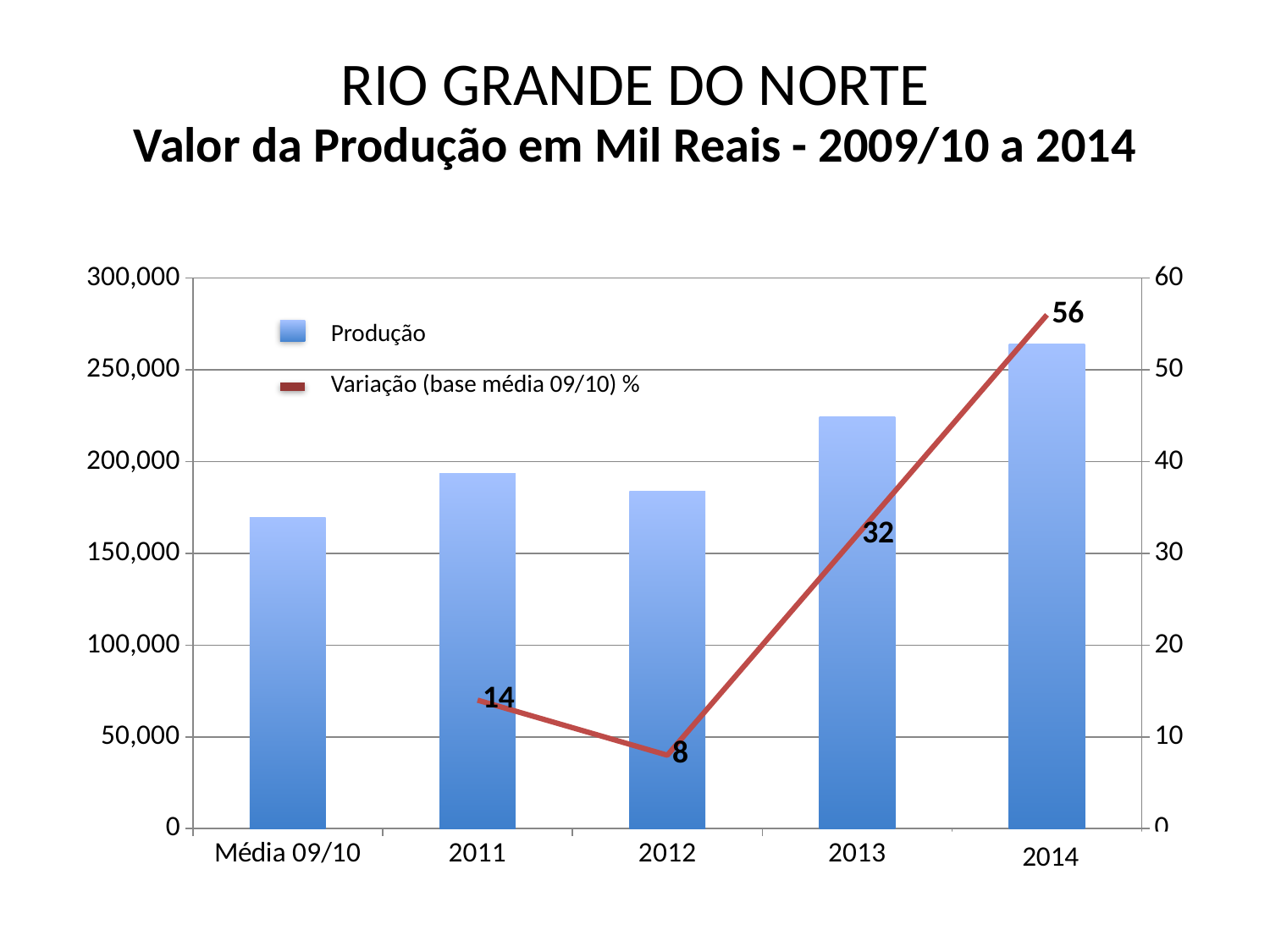

# RIO GRANDE DO NORTE
Valor da Produção em Mil Reais - 2009/10 a 2014

### Chart

| Category |  |  |
|---|---|---|
| Média 09/10 | 169798.0 | None |
| 2011 | 193469.0 | 14.0 |
| 2012 | 183990.0 | 8.0 |
| 2013 | 224253.0 | 32.0 |
| 2014* | 264235.0 | 56.0 |
Produção

Variação (base média 09/10) %

2014